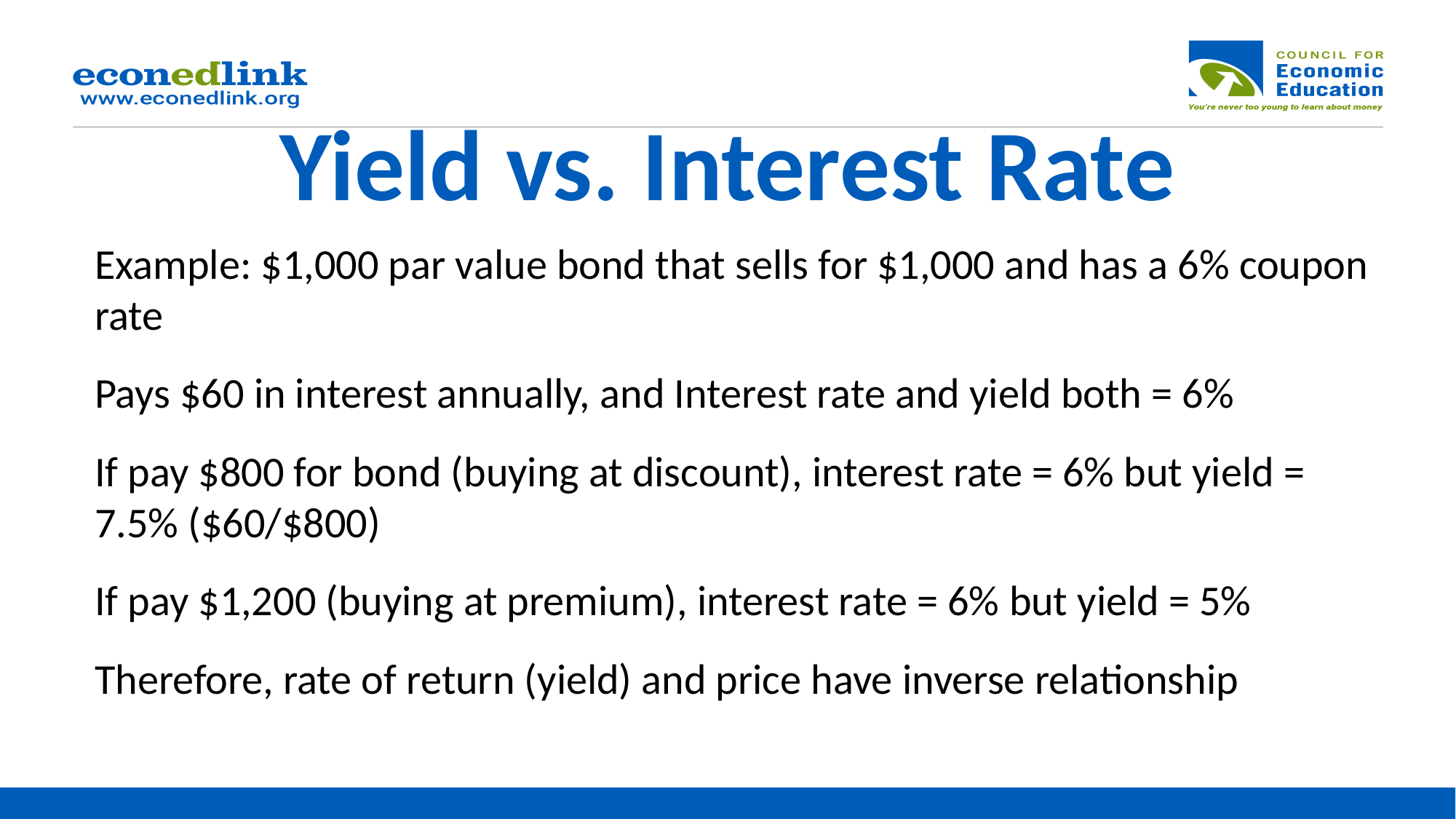

# Yield vs. Interest Rate
Example: $1,000 par value bond that sells for $1,000 and has a 6% coupon rate
Pays $60 in interest annually, and Interest rate and yield both = 6%
If pay $800 for bond (buying at discount), interest rate = 6% but yield = 7.5% ($60/$800)
If pay $1,200 (buying at premium), interest rate = 6% but yield = 5%
Therefore, rate of return (yield) and price have inverse relationship